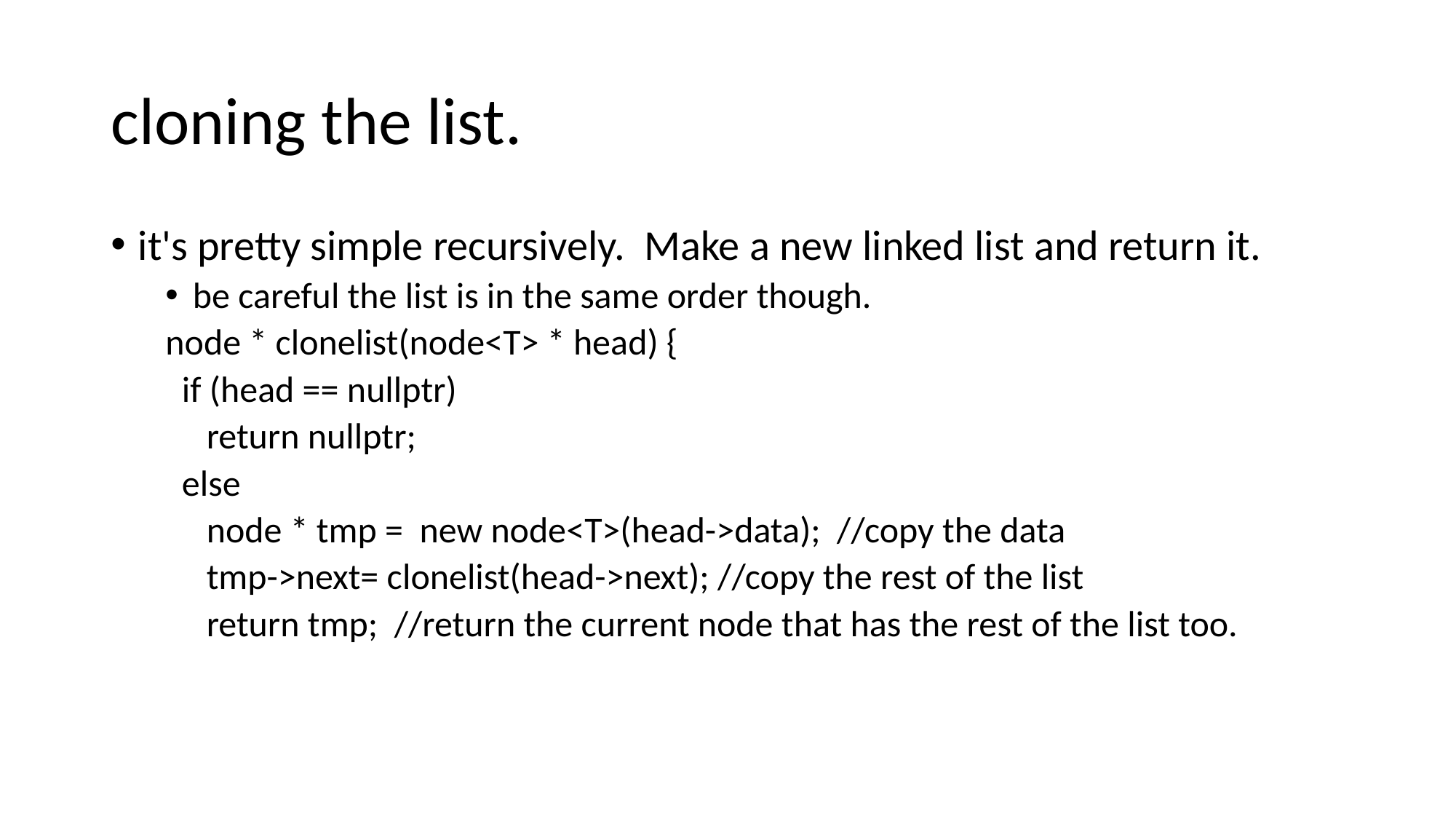

# cloning the list.
it's pretty simple recursively.  Make a new linked list and return it.
be careful the list is in the same order though.
node * clonelist(node<T> * head) {
  if (head == nullptr)
     return nullptr;
  else
     node * tmp =  new node<T>(head->data);  //copy the data
     tmp->next= clonelist(head->next); //copy the rest of the list
     return tmp;  //return the current node that has the rest of the list too.